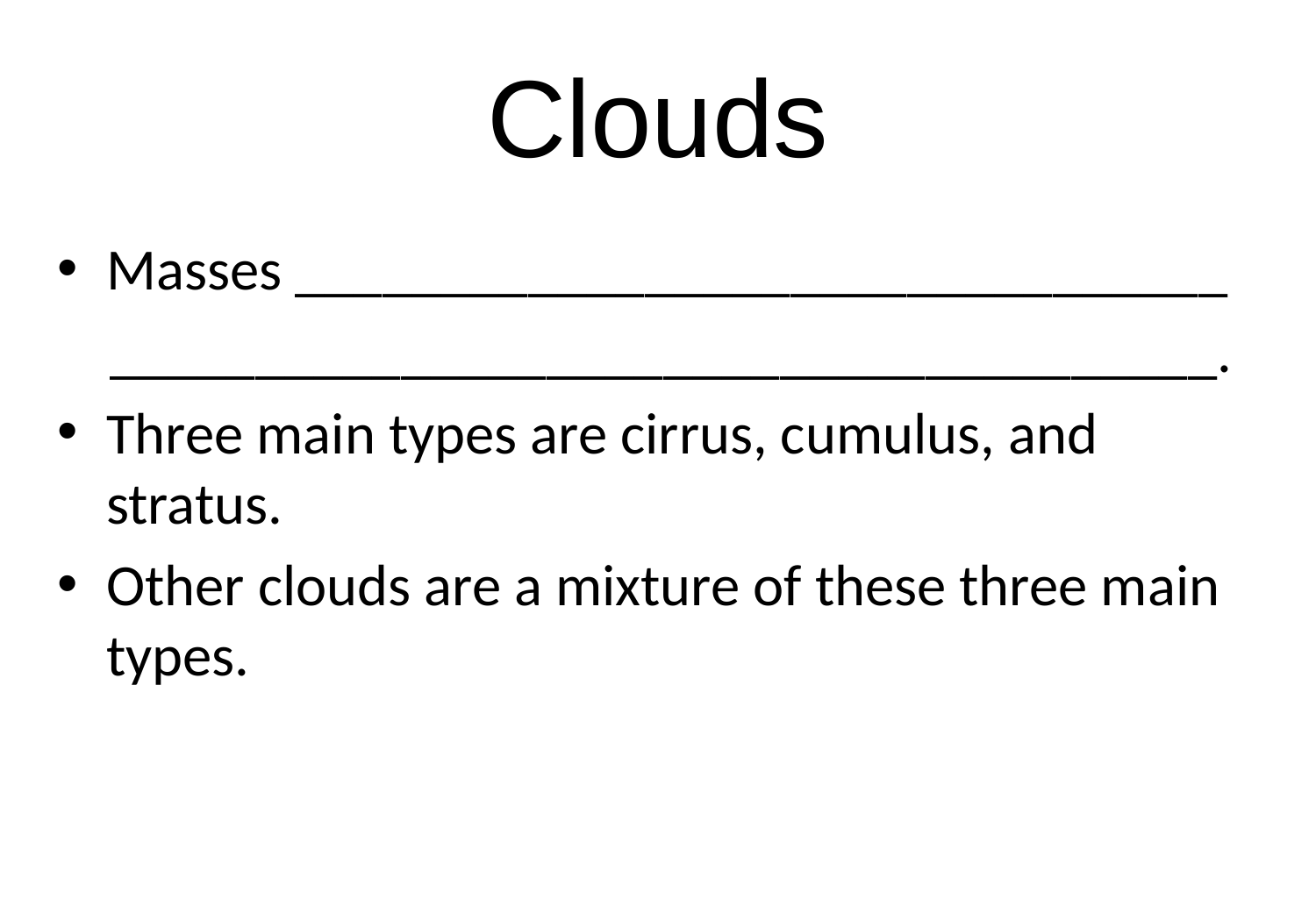

# Clouds
Masses ________________________________
    ______________________________________.
Three main types are cirrus, cumulus, and stratus.
Other clouds are a mixture of these three main types.